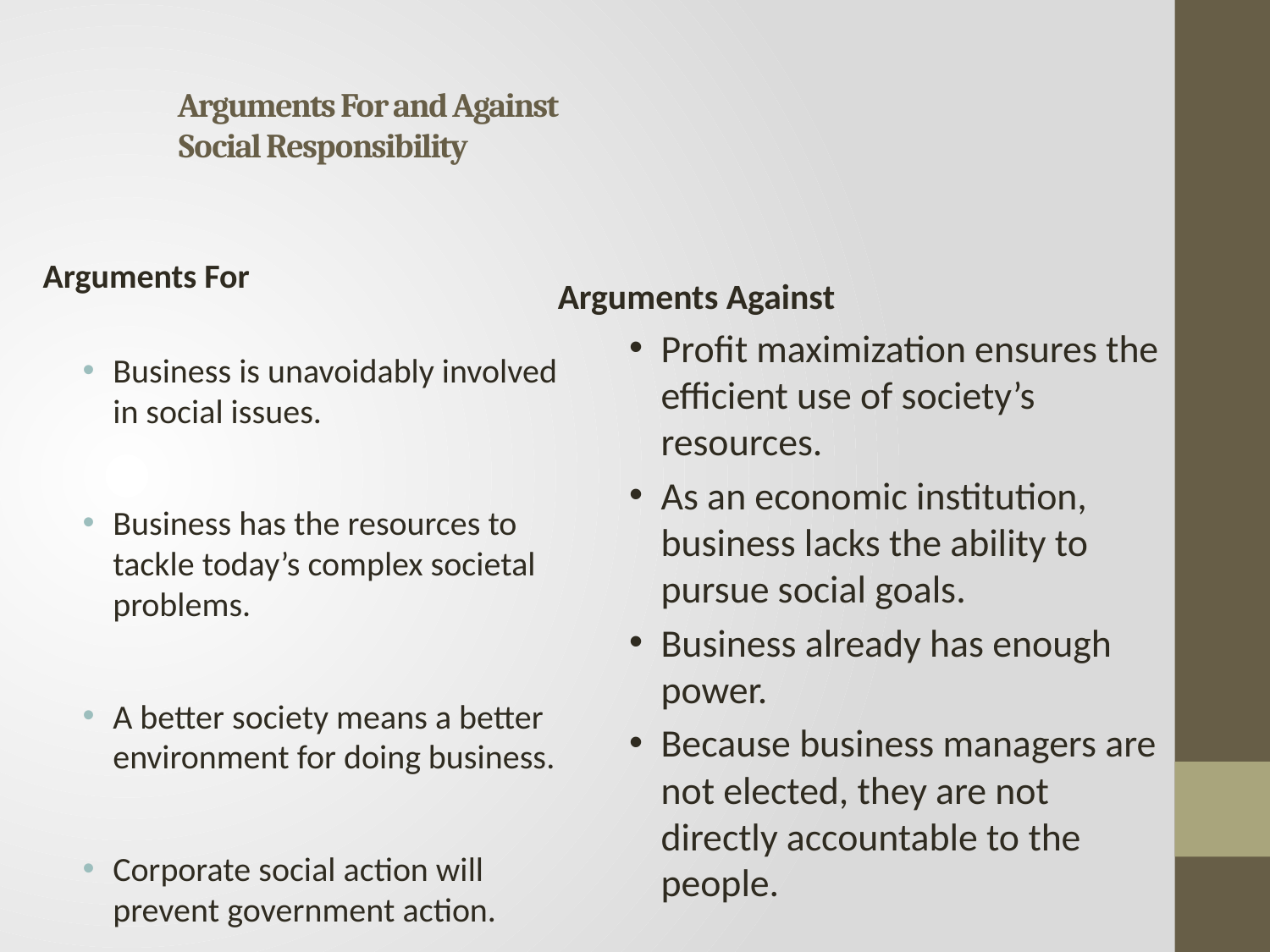

# Arguments For and Against Social Responsibility
Arguments Against
Profit maximization ensures the efficient use of society’s resources.
As an economic institution, business lacks the ability to pursue social goals.
Business already has enough power.
Because business managers are not elected, they are not directly accountable to the people.
Arguments For

Business is unavoidably involved in social issues.

Business has the resources to tackle today’s complex societal problems.

A better society means a better environment for doing business.

Corporate social action will prevent government action.